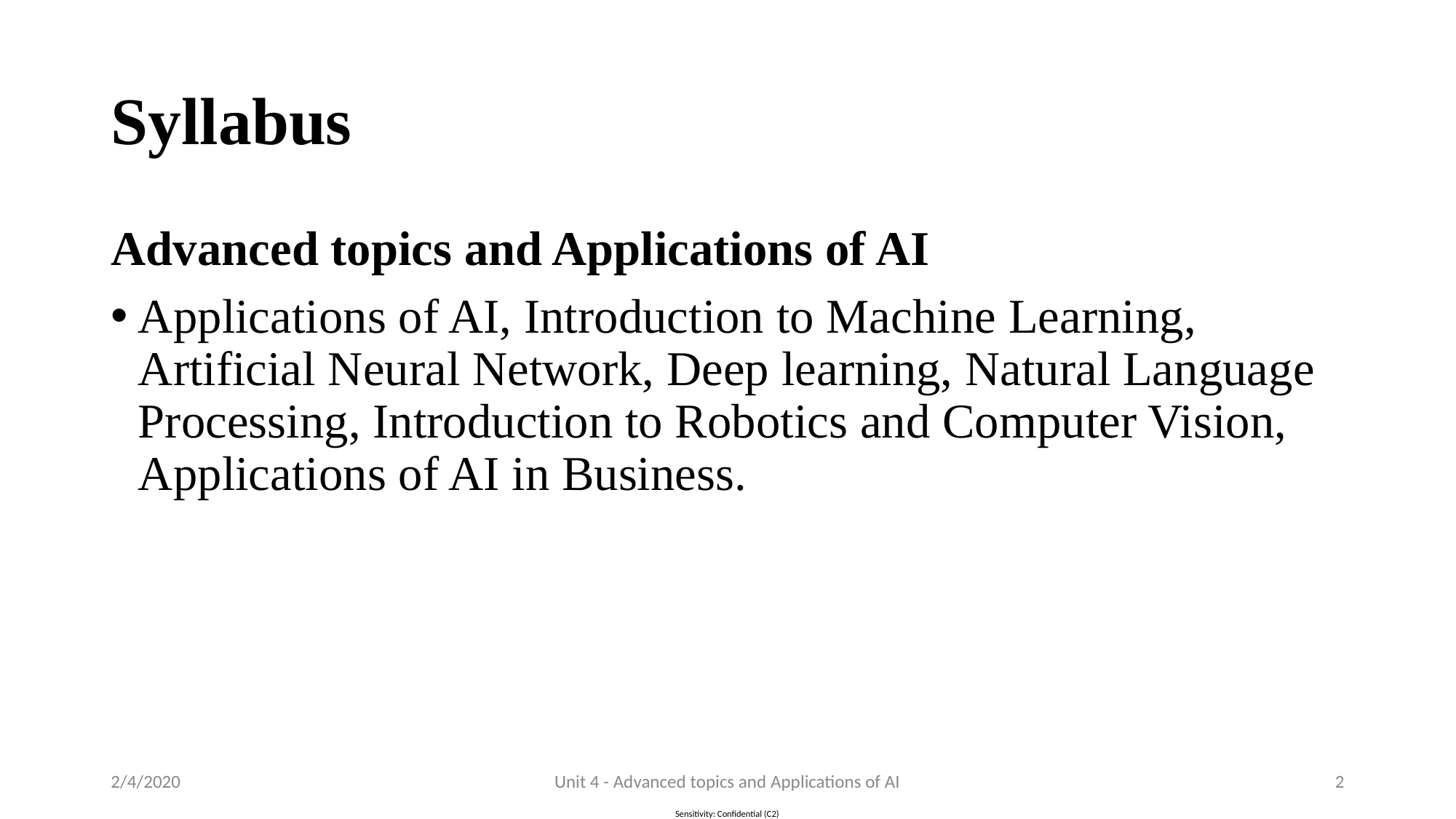

# Syllabus
Advanced topics and Applications of AI
Applications of AI, Introduction to Machine Learning, Artificial Neural Network, Deep learning, Natural Language Processing, Introduction to Robotics and Computer Vision, Applications of AI in Business.
2/4/2020
Unit 4 - Advanced topics and Applications of AI
2